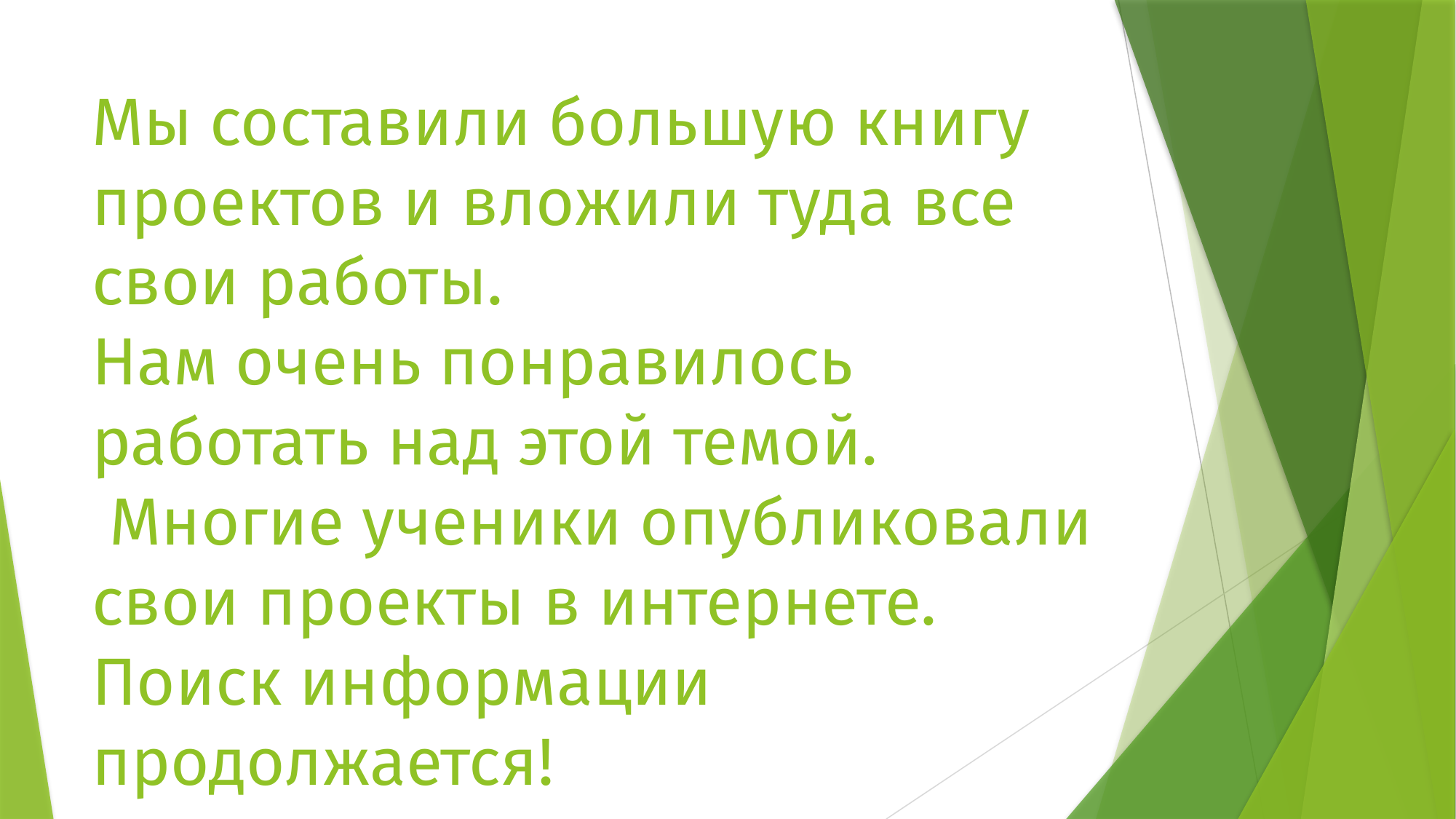

# Мы составили большую книгу проектов и вложили туда все свои работы. Нам очень понравилось работать над этой темой. Многие ученики опубликовали свои проекты в интернете. Поиск информации продолжается!